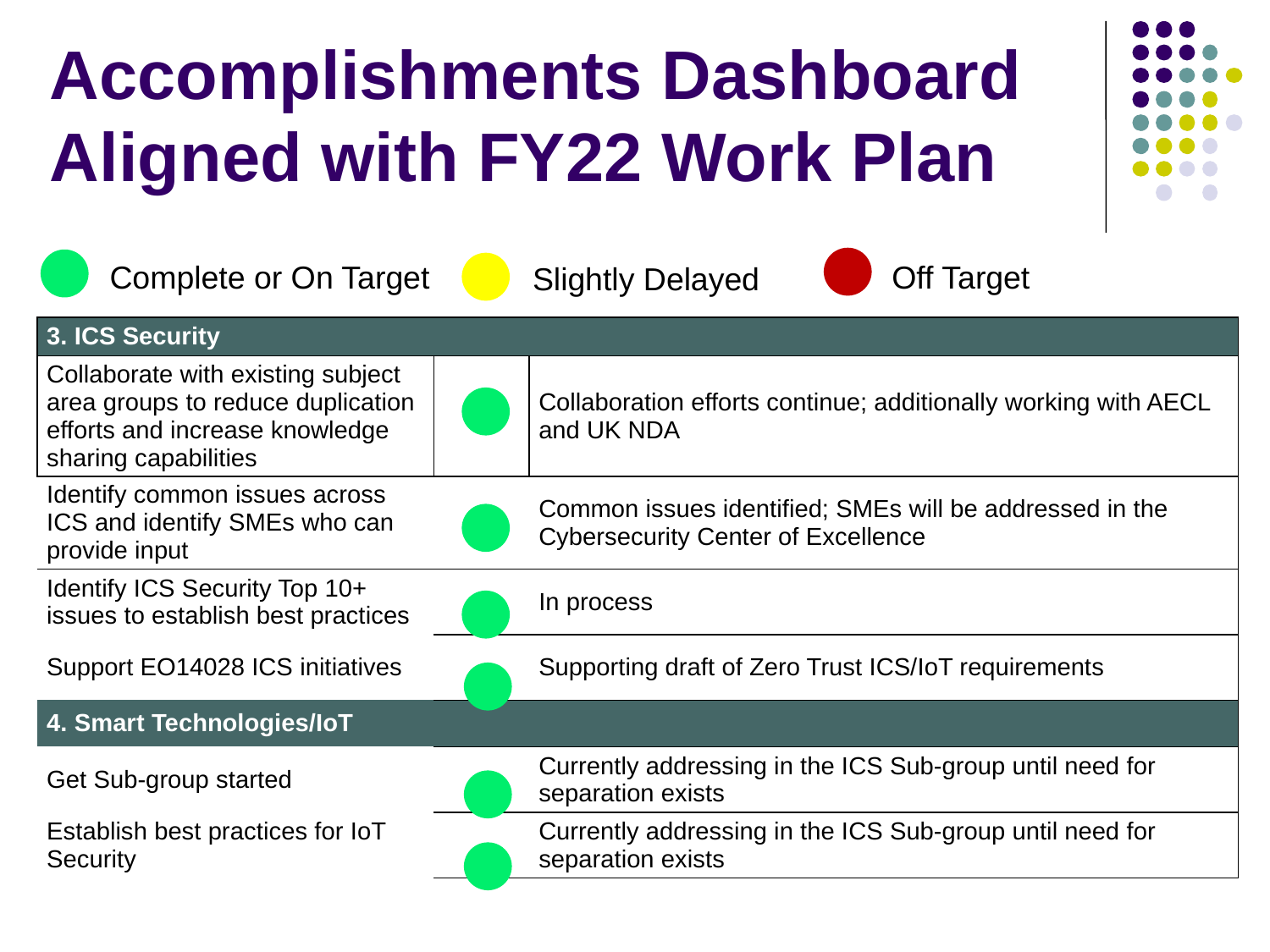

# Accomplishments Dashboard Aligned with FY22 Work Plan

Complete or On Target
Off Target

Slightly Delayed

| 3. ICS Security |  |  |
| --- | --- | --- |
| Collaborate with existing subject area groups to reduce duplication efforts and increase knowledge sharing capabilities |  | Collaboration efforts continue; additionally working with AECL and UK NDA |
| Identify common issues across ICS and identify SMEs who can provide input |  | Common issues identified; SMEs will be addressed in the Cybersecurity Center of Excellence |
| Identify ICS Security Top 10+ issues to establish best practices |  | In process |
| Support EO14028 ICS initiatives |  | Supporting draft of Zero Trust ICS/IoT requirements |
| 4. Smart Technologies/IoT |  |  |
| Get Sub-group started |  | Currently addressing in the ICS Sub-group until need for separation exists |
| Establish best practices for IoT Security |  | Currently addressing in the ICS Sub-group until need for separation exists |